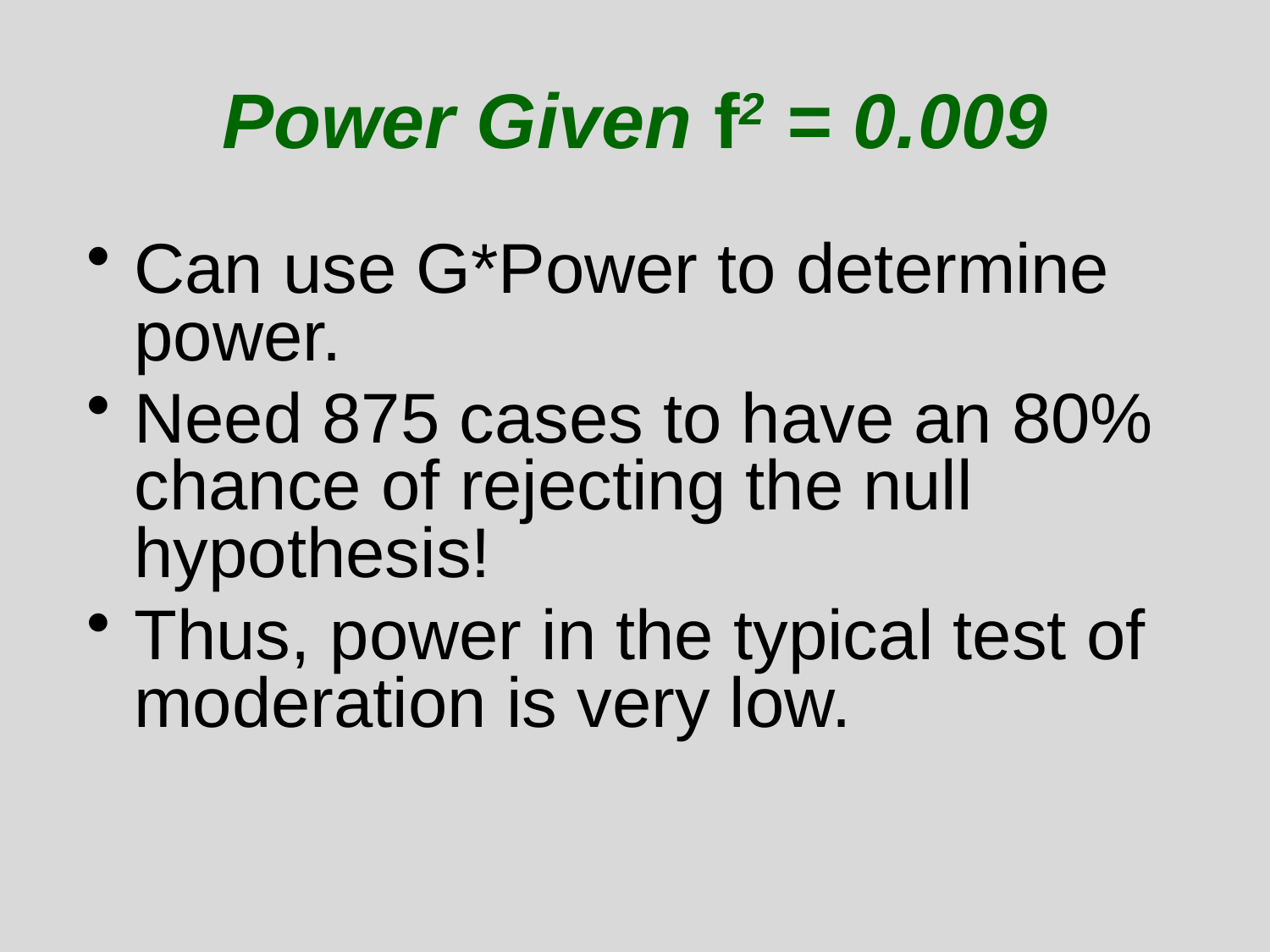

# Power Given f2 = 0.009
Can use G*Power to determine power.
Need 875 cases to have an 80% chance of rejecting the null hypothesis!
Thus, power in the typical test of moderation is very low.